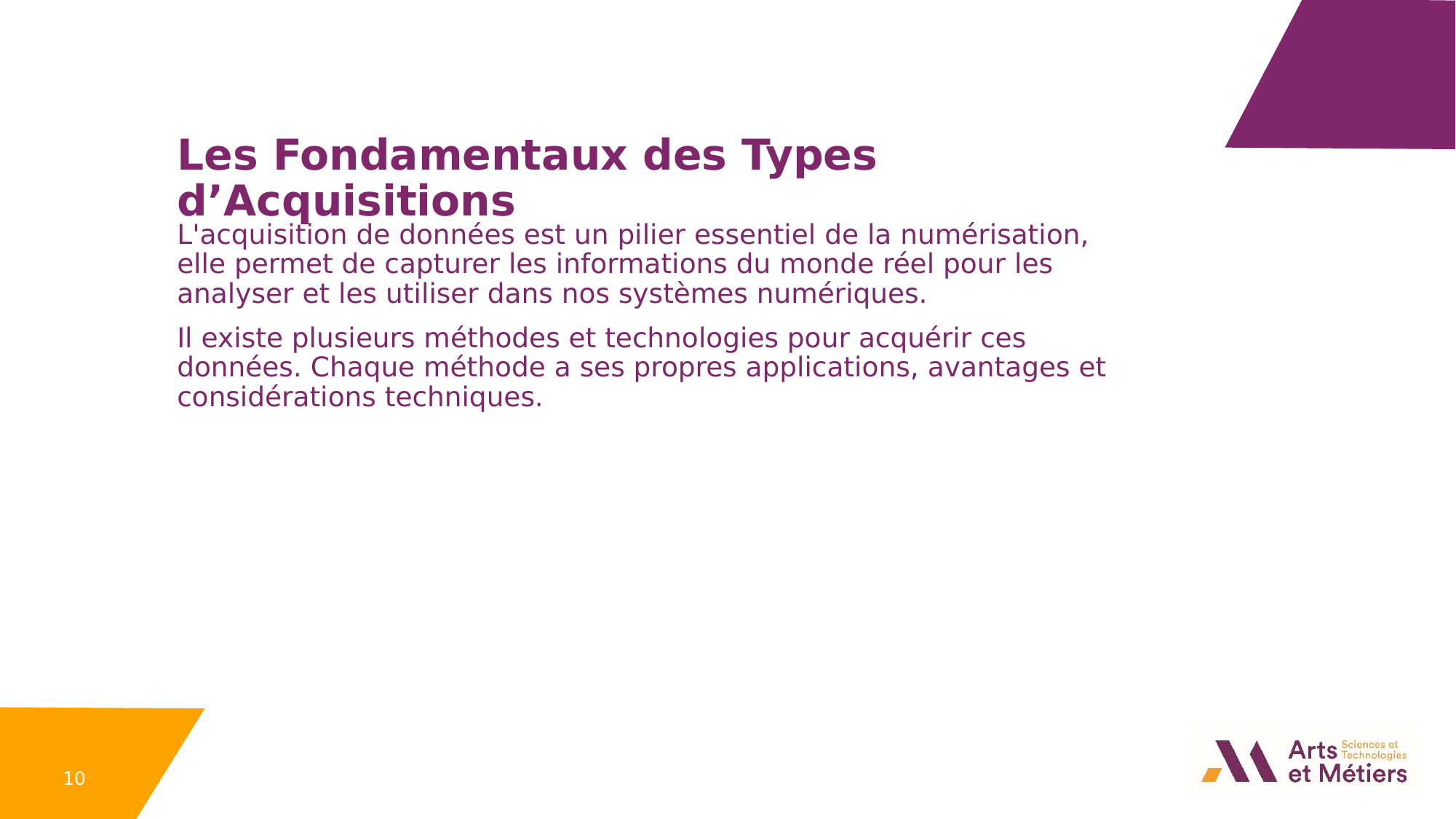

Les Fondamentaux des Types d’Acquisitions
L'acquisition de données est un pilier essentiel de la numérisation, elle permet de capturer les informations du monde réel pour les analyser et les utiliser dans nos systèmes numériques.
Il existe plusieurs méthodes et technologies pour acquérir ces données. Chaque méthode a ses propres applications, avantages et considérations techniques.
10